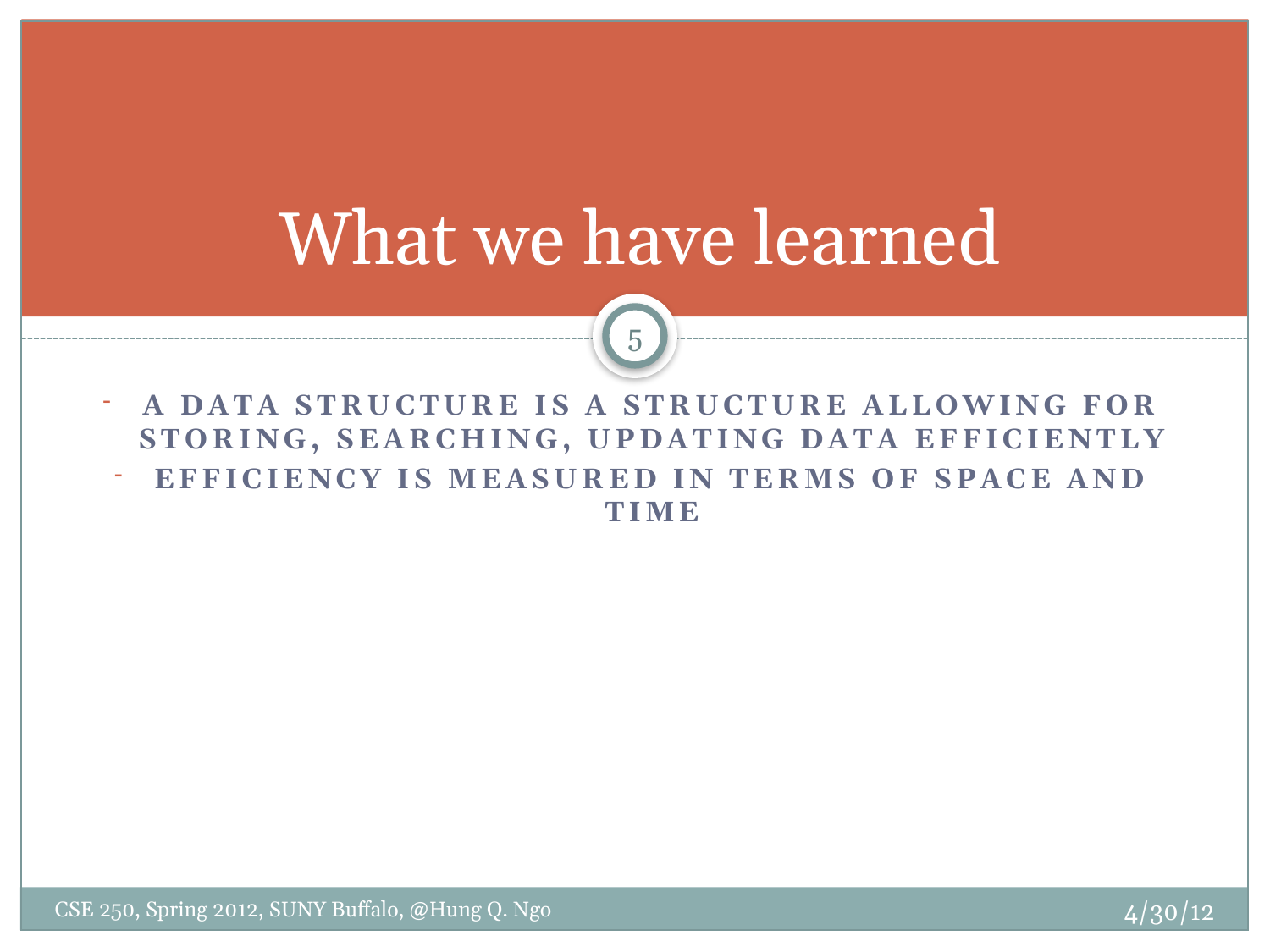

# What we have learned
5
A data structure is a structure allowing for storing, searching, updating data efficiently
Efficiency is measured in terms of space and time

4/30/12
CSE 250, Spring 2012, SUNY Buffalo, @Hung Q. Ngo